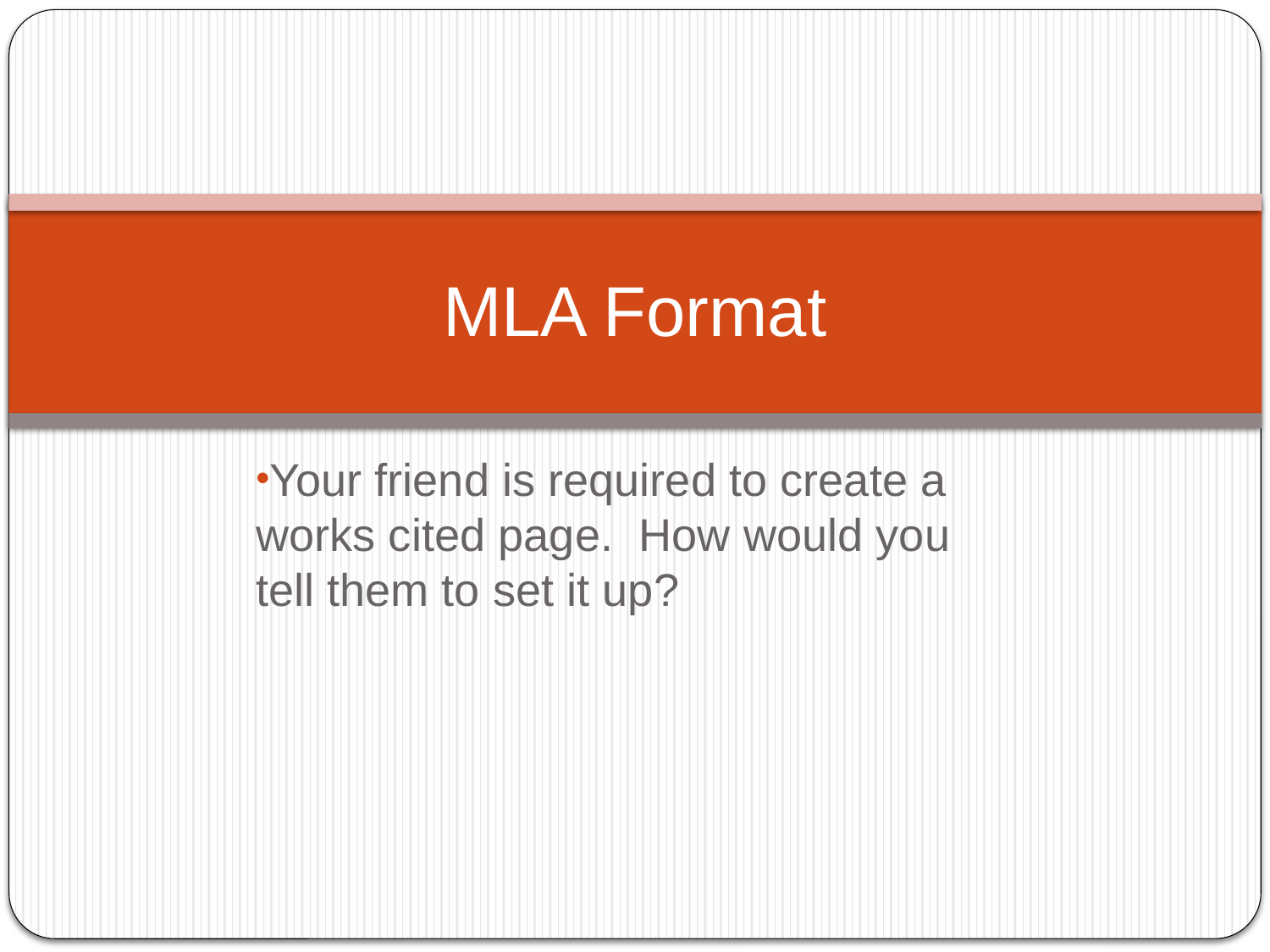

# MLA Format
Your friend is required to create a works cited page.  How would you tell them to set it up?